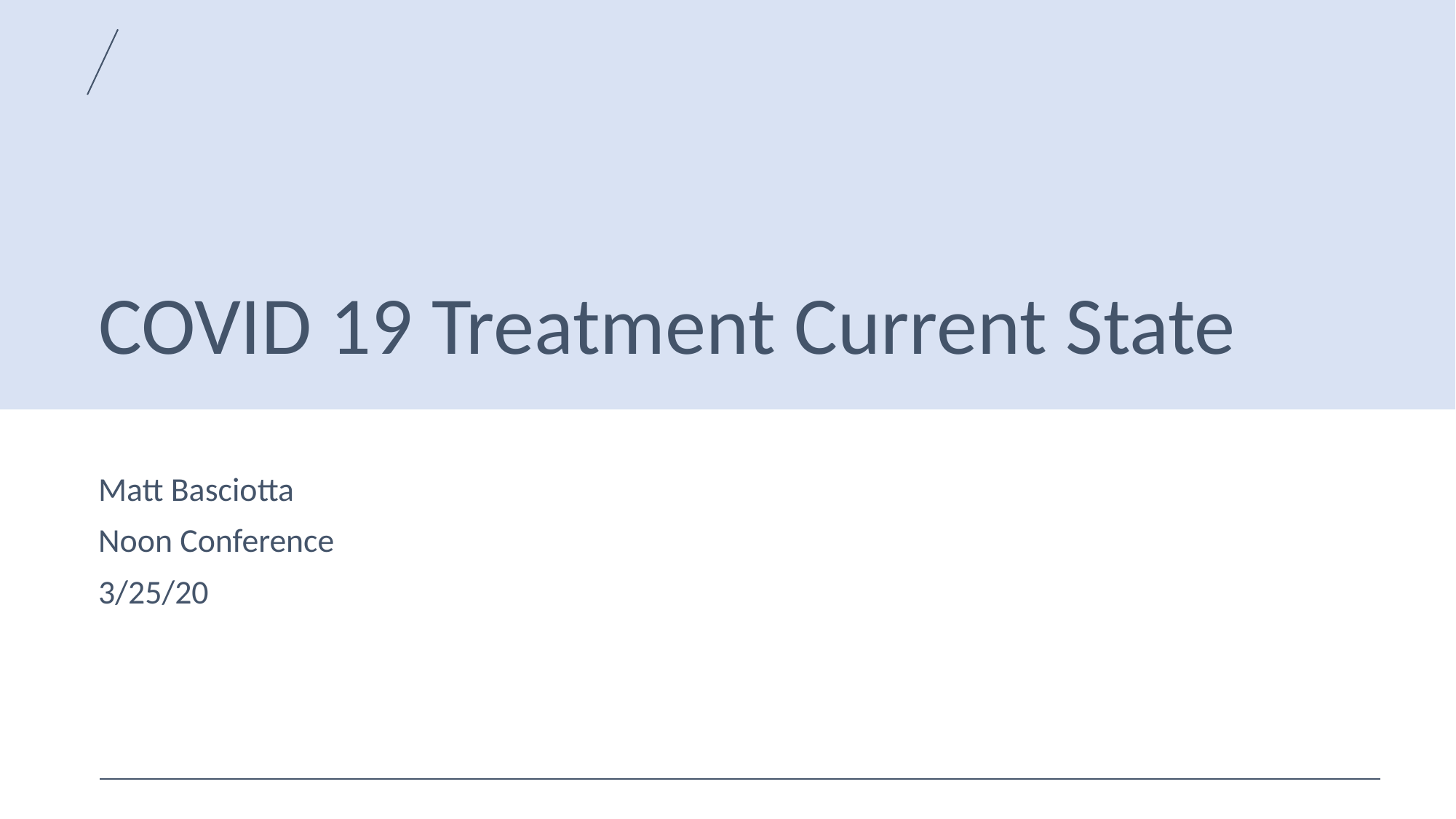

# COVID 19 Treatment Current State
Matt Basciotta
Noon Conference
3/25/20